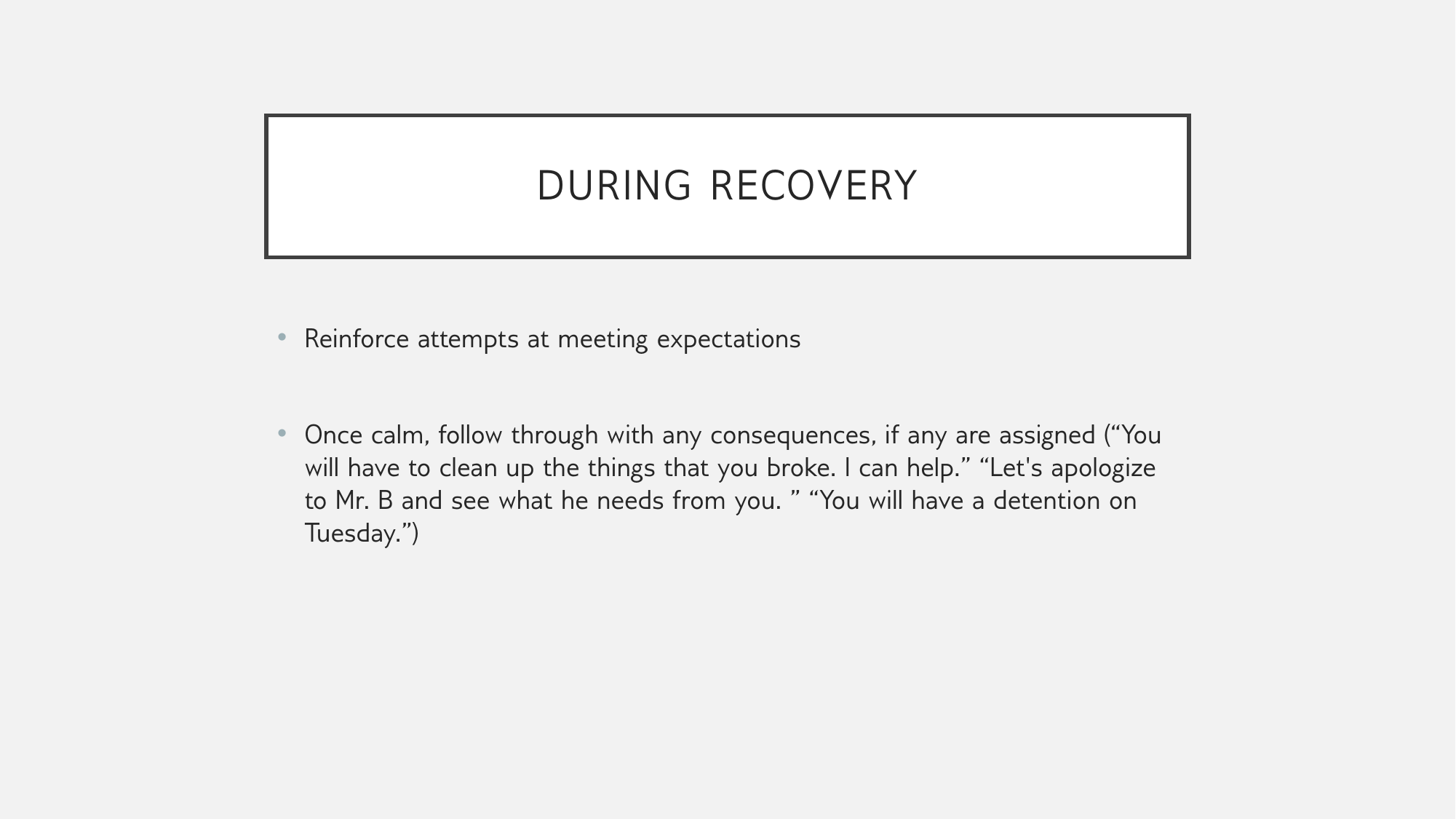

# During recovery
Reinforce attempts at meeting expectations

Once calm, follow through with any consequences, if any are assigned (“You will have to clean up the things that you broke. I can help.” “Let's apologize to Mr. B and see what he needs from you. ” “You will have a detention on Tuesday.”)